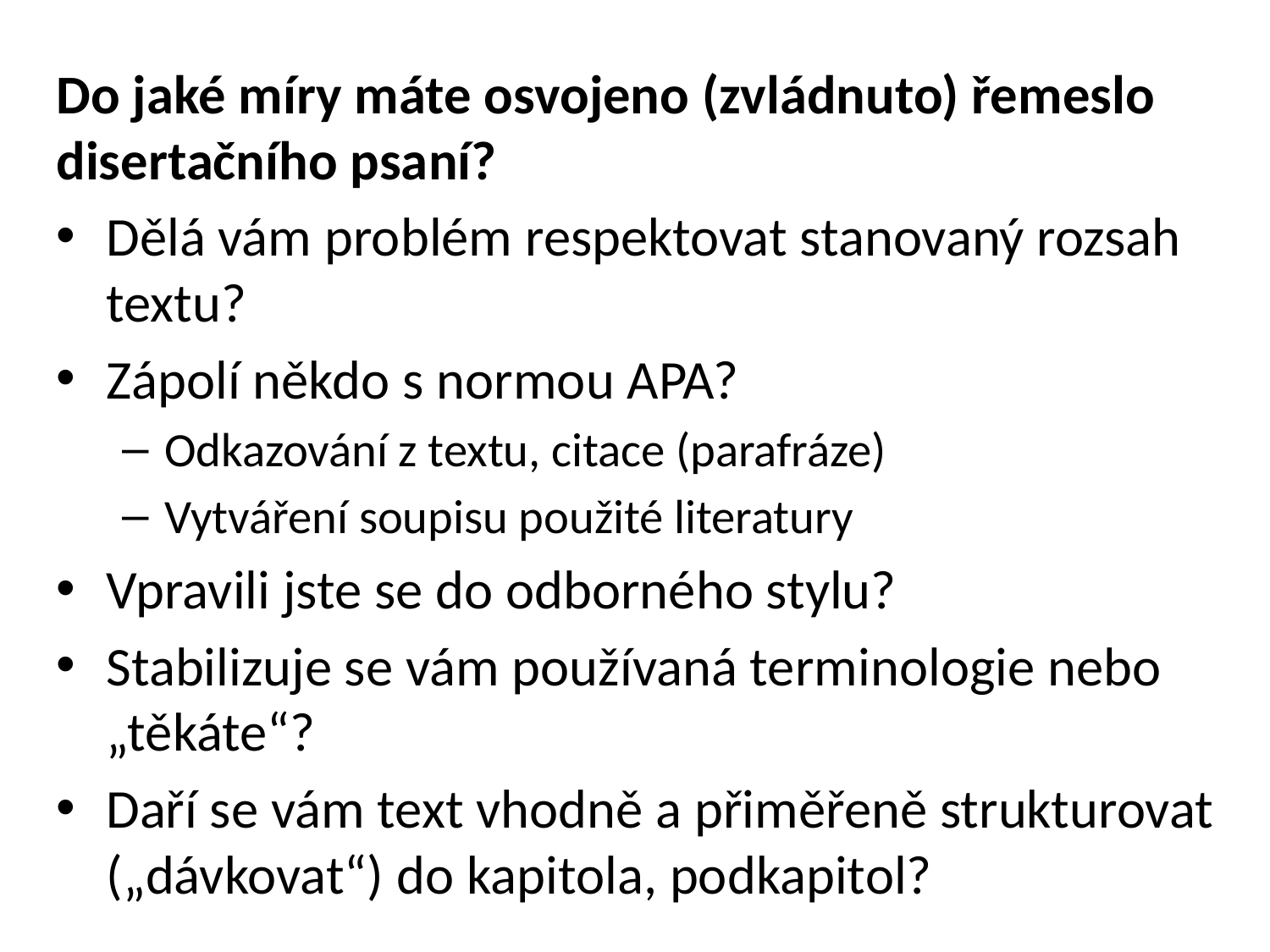

Do jaké míry máte osvojeno (zvládnuto) řemeslo disertačního psaní?
Dělá vám problém respektovat stanovaný rozsah textu?
Zápolí někdo s normou APA?
Odkazování z textu, citace (parafráze)
Vytváření soupisu použité literatury
Vpravili jste se do odborného stylu?
Stabilizuje se vám používaná terminologie nebo „těkáte“?
Daří se vám text vhodně a přiměřeně strukturovat („dávkovat“) do kapitola, podkapitol?